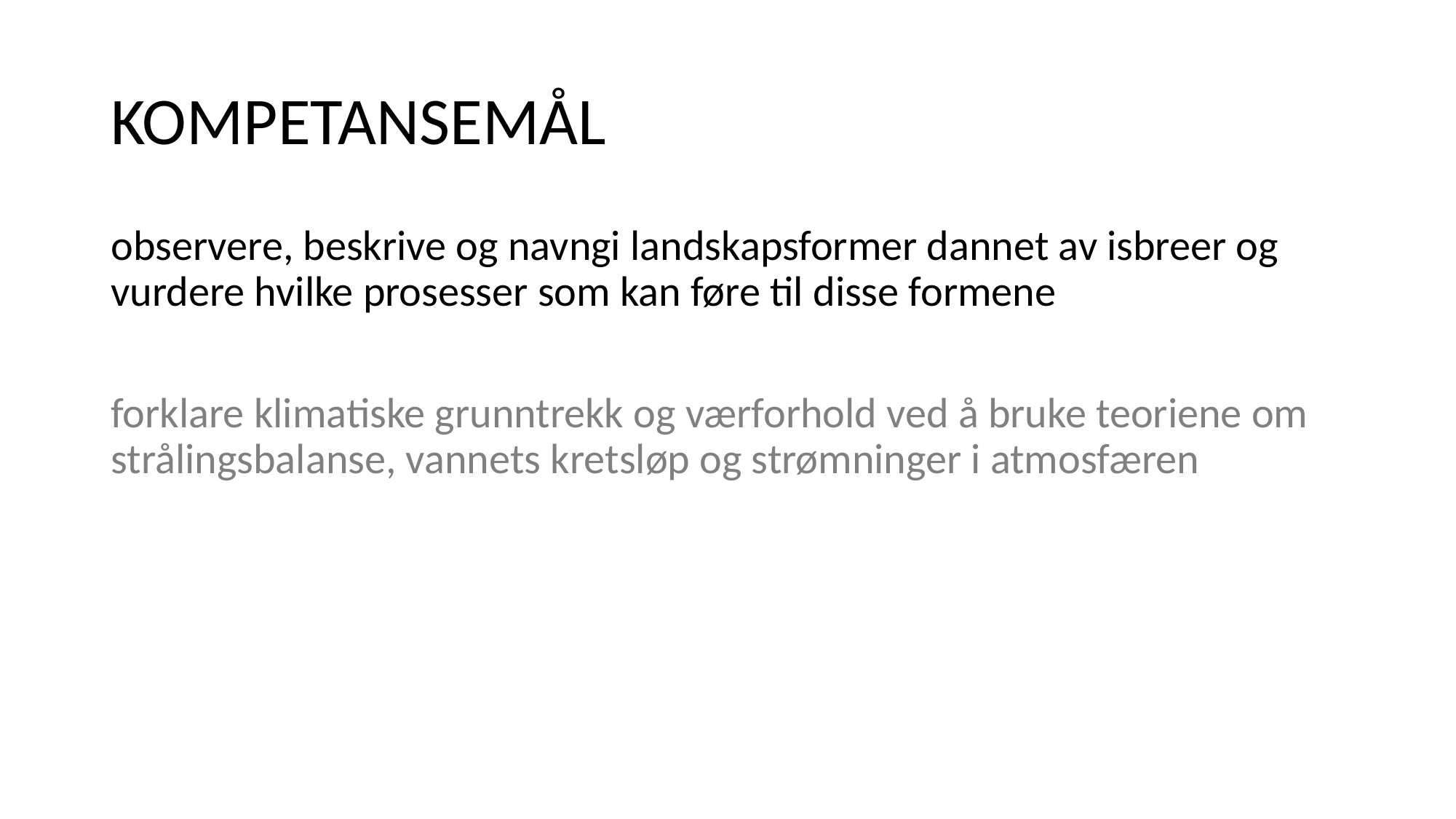

# KOMPETANSEMÅL
observere, beskrive og navngi landskapsformer dannet av isbreer og vurdere hvilke prosesser som kan føre til disse formene

forklare klimatiske grunntrekk og værforhold ved å bruke teoriene om strålingsbalanse, vannets kretsløp og strømninger i atmosfæren